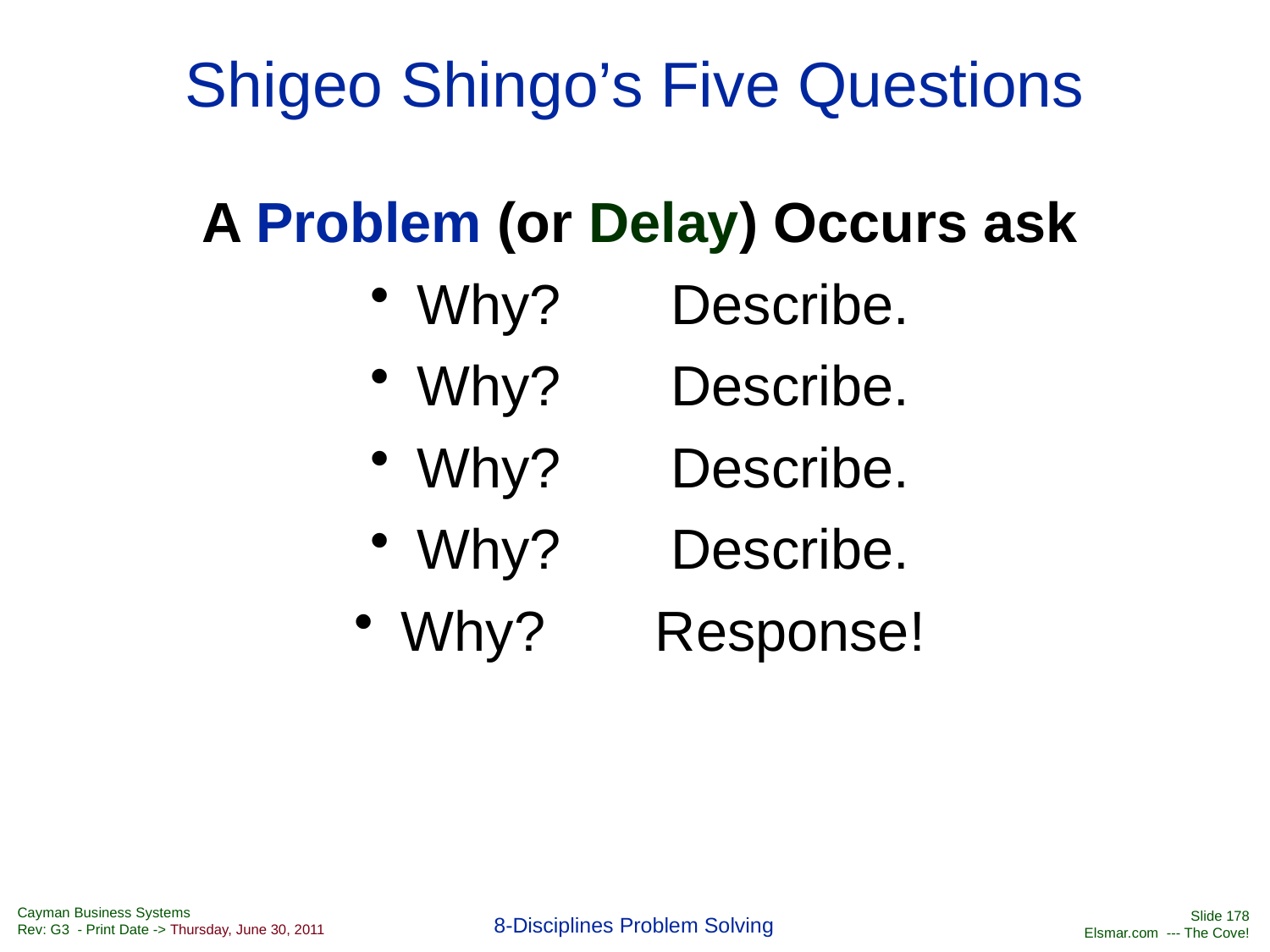

# Shigeo Shingo’s Five Questions
A Problem (or Delay) Occurs ask
Why?	Describe.
Why?	Describe.
Why?	Describe.
Why?	Describe.
Why?	Response!